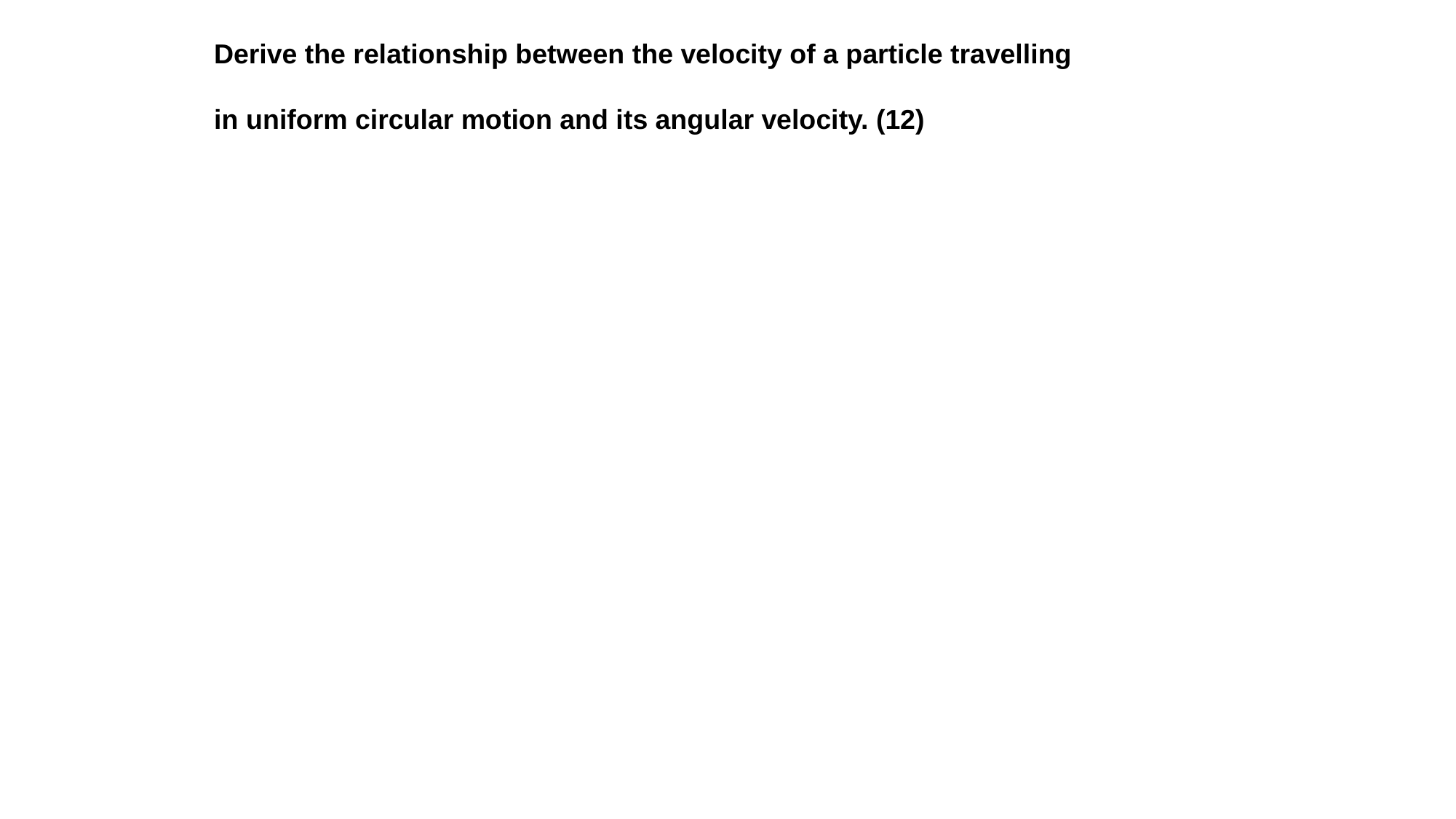

Derive the relationship between the velocity of a particle travelling

in uniform circular motion and its angular velocity. (12)